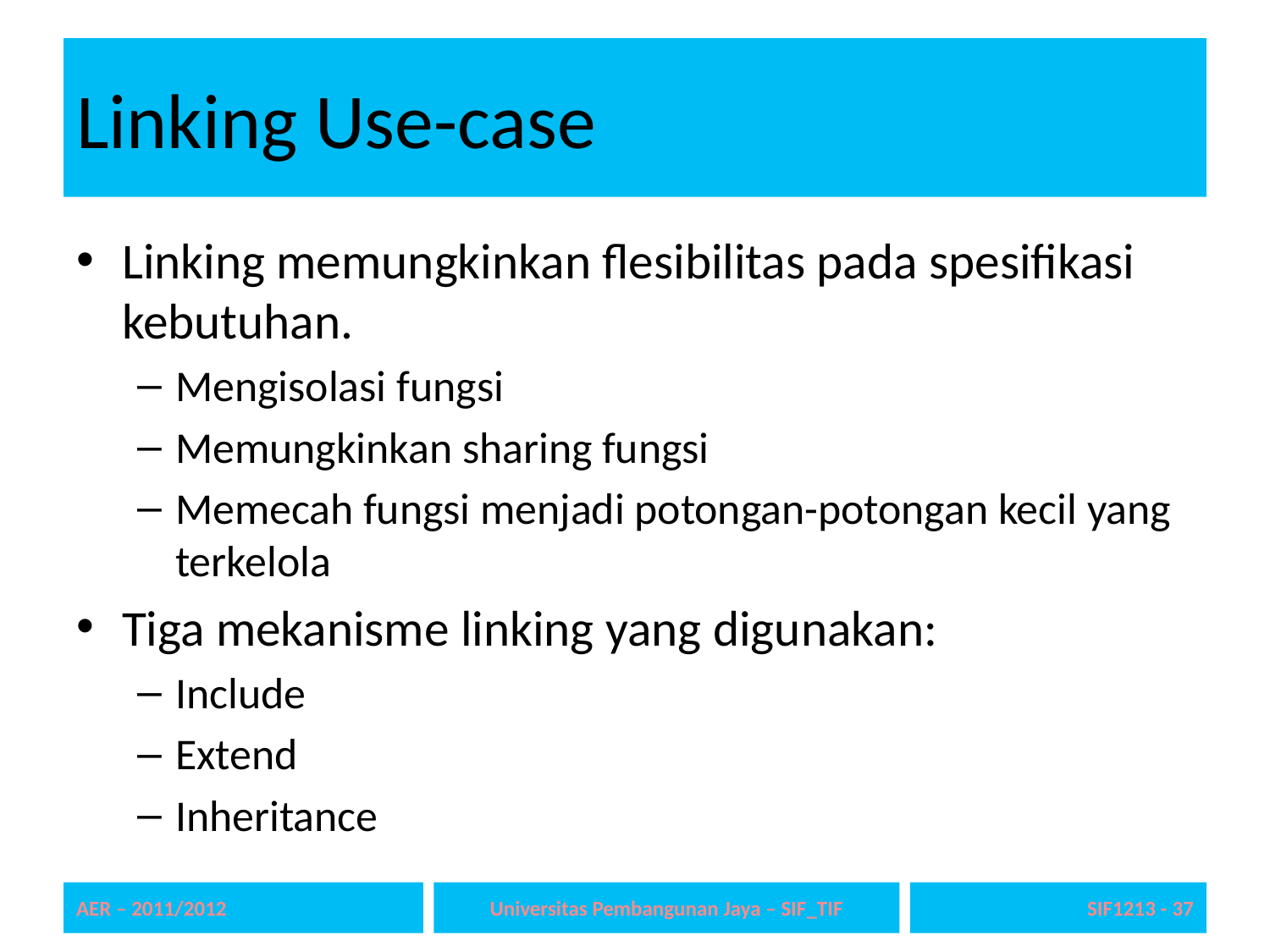

# Linking Use-case
Linking memungkinkan flesibilitas pada spesifikasi kebutuhan.
Mengisolasi fungsi
Memungkinkan sharing fungsi
Memecah fungsi menjadi potongan-potongan kecil yang terkelola
Tiga mekanisme linking yang digunakan:
Include
Extend
Inheritance

AER – 2011/2012
Universitas Pembangunan Jaya – SIF_TIF
37